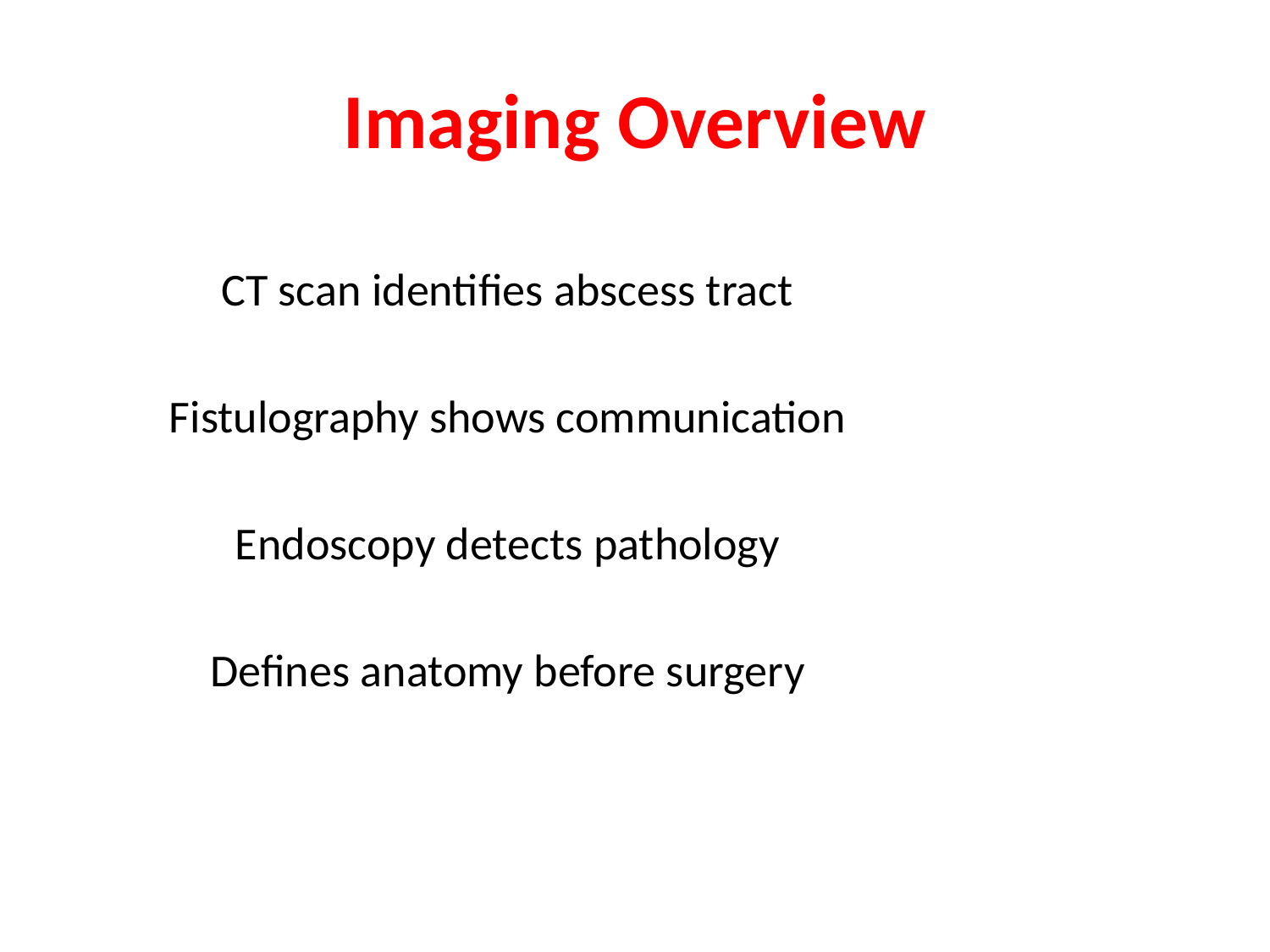

# Imaging Overview
CT scan identifies abscess tract
Fistulography shows communication
Endoscopy detects pathology
Defines anatomy before surgery